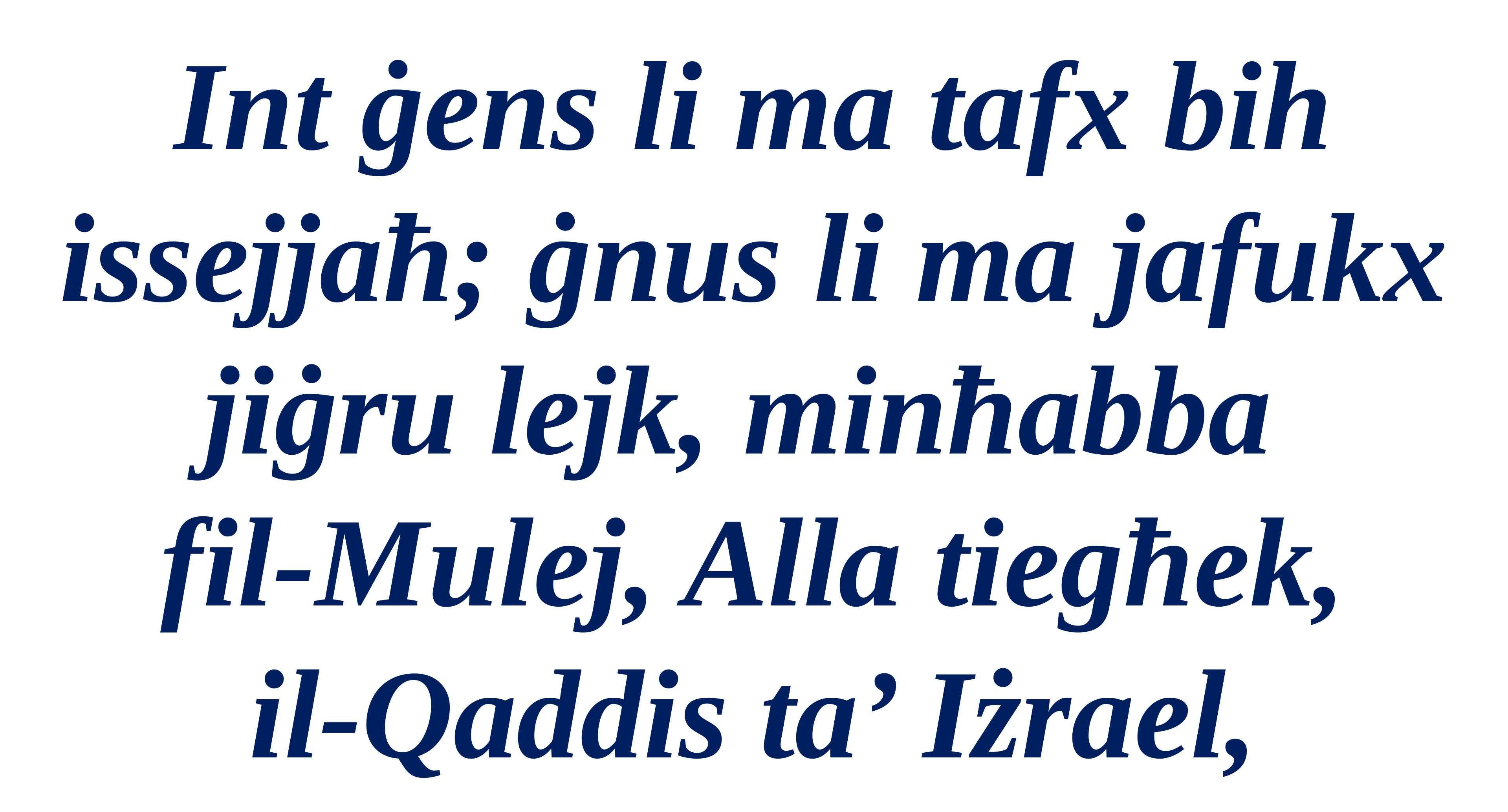

Int ġens li ma tafx bih issejjaħ; ġnus li ma jafukx jiġru lejk, minħabba
fil-Mulej, Alla tiegħek,
il-Qaddis ta’ Iżrael,